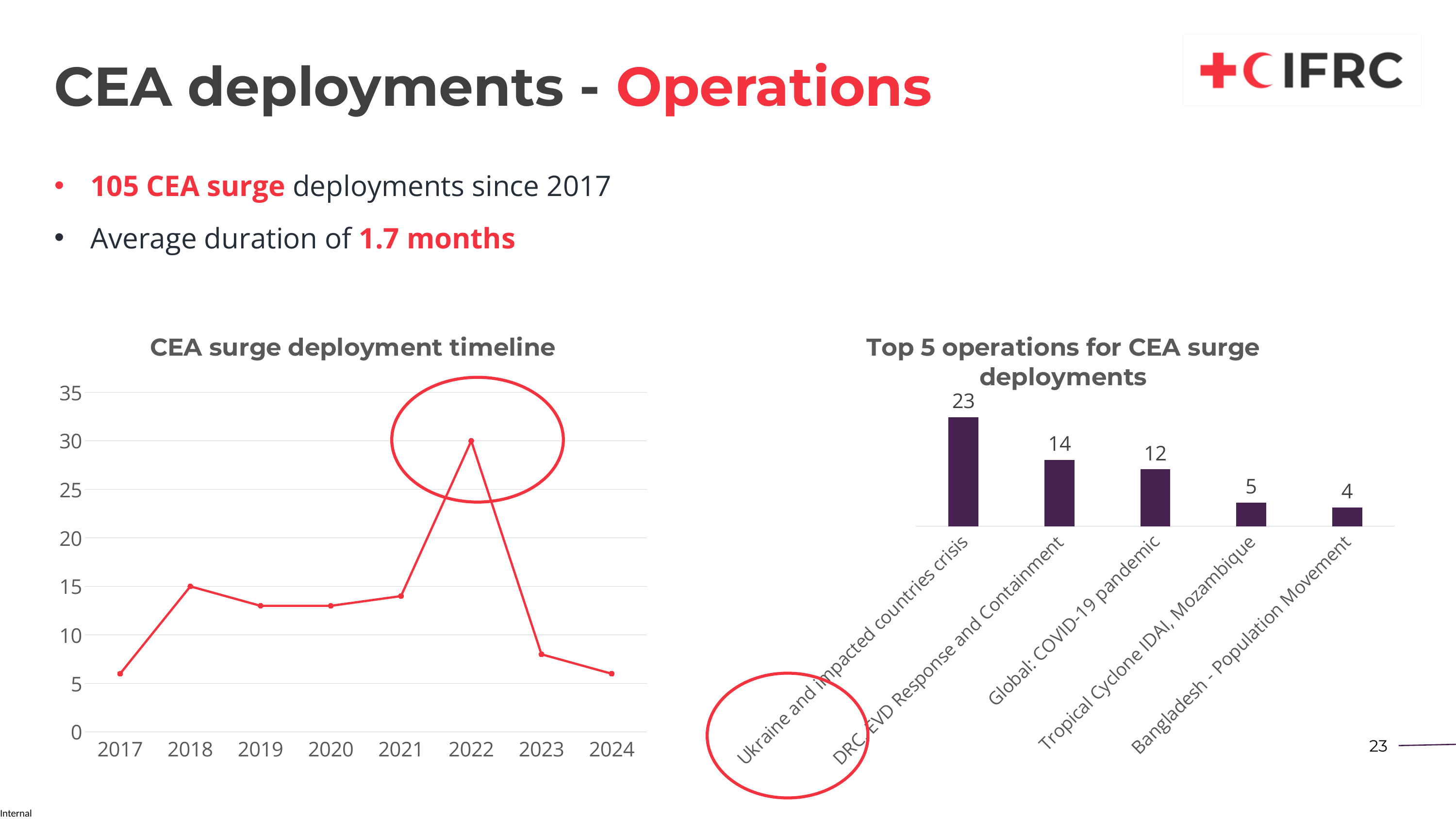

CEA deployments - Operations
105 CEA surge deployments since 2017
Average duration of 1.7 months

### Chart: Top 5 operations for CEA surge deployments

| Category |  |
|---|---|
| Ukraine and impacted countries crisis | 23.0 |
| DRC, EVD Response and Containment | 14.0 |
| Global: COVID-19 pandemic | 12.0 |
| Tropical Cyclone IDAI, Mozambique | 5.0 |
| Bangladesh - Population Movement | 4.0 |

### Chart: CEA surge deployment timeline

| Category | Total |
|---|---|
| 2017 | 6.0 |
| 2018 | 15.0 |
| 2019 | 13.0 |
| 2020 | 13.0 |
| 2021 | 14.0 |
| 2022 | 30.0 |
| 2023 | 8.0 |
| 2024 | 6.0 |